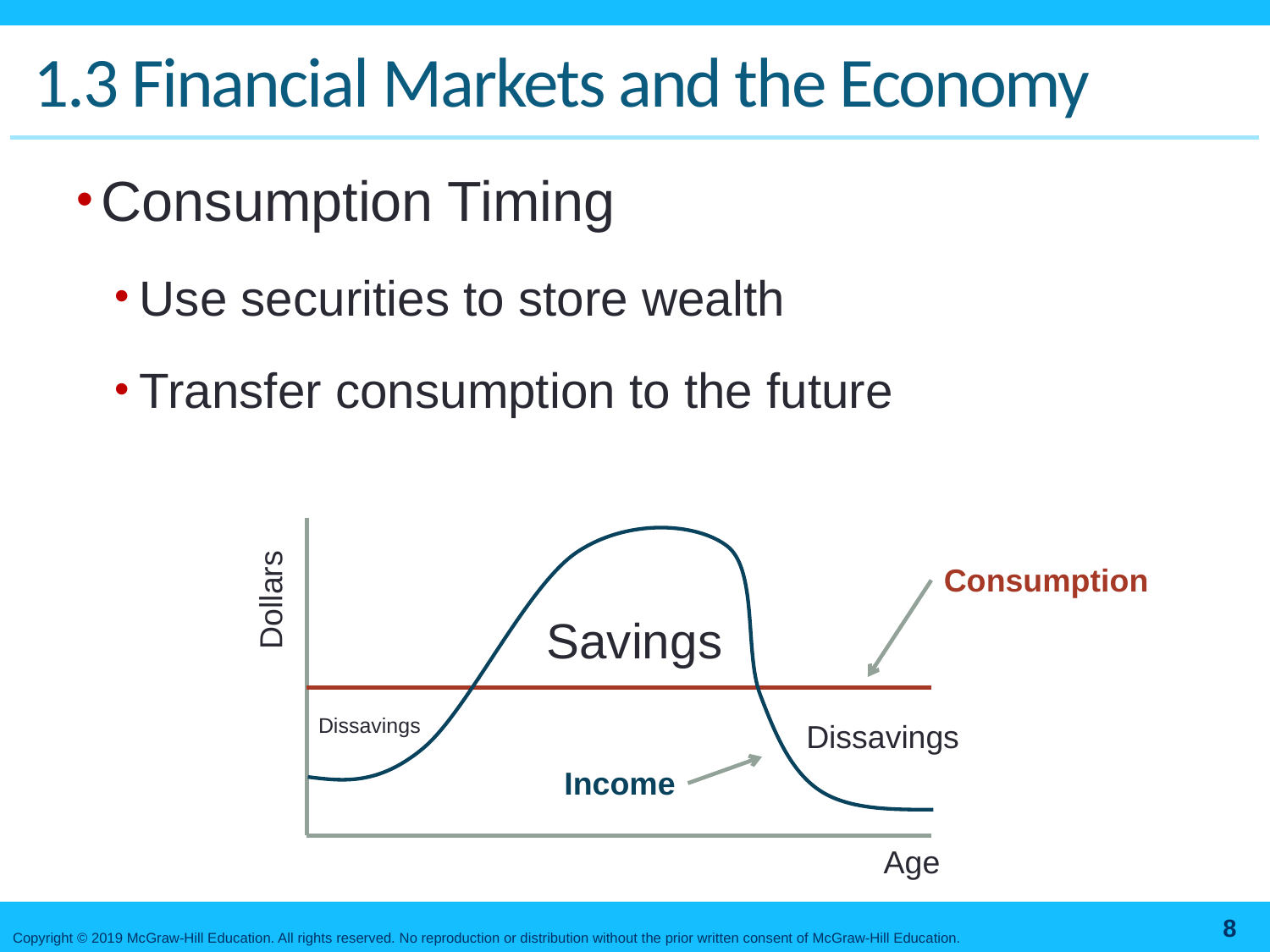

# 1.3 Financial Markets and the Economy
Consumption Timing
Use securities to store wealth
Transfer consumption to the future

Consumption
Dollars
Savings
Dissavings
Dissavings
Income
Age